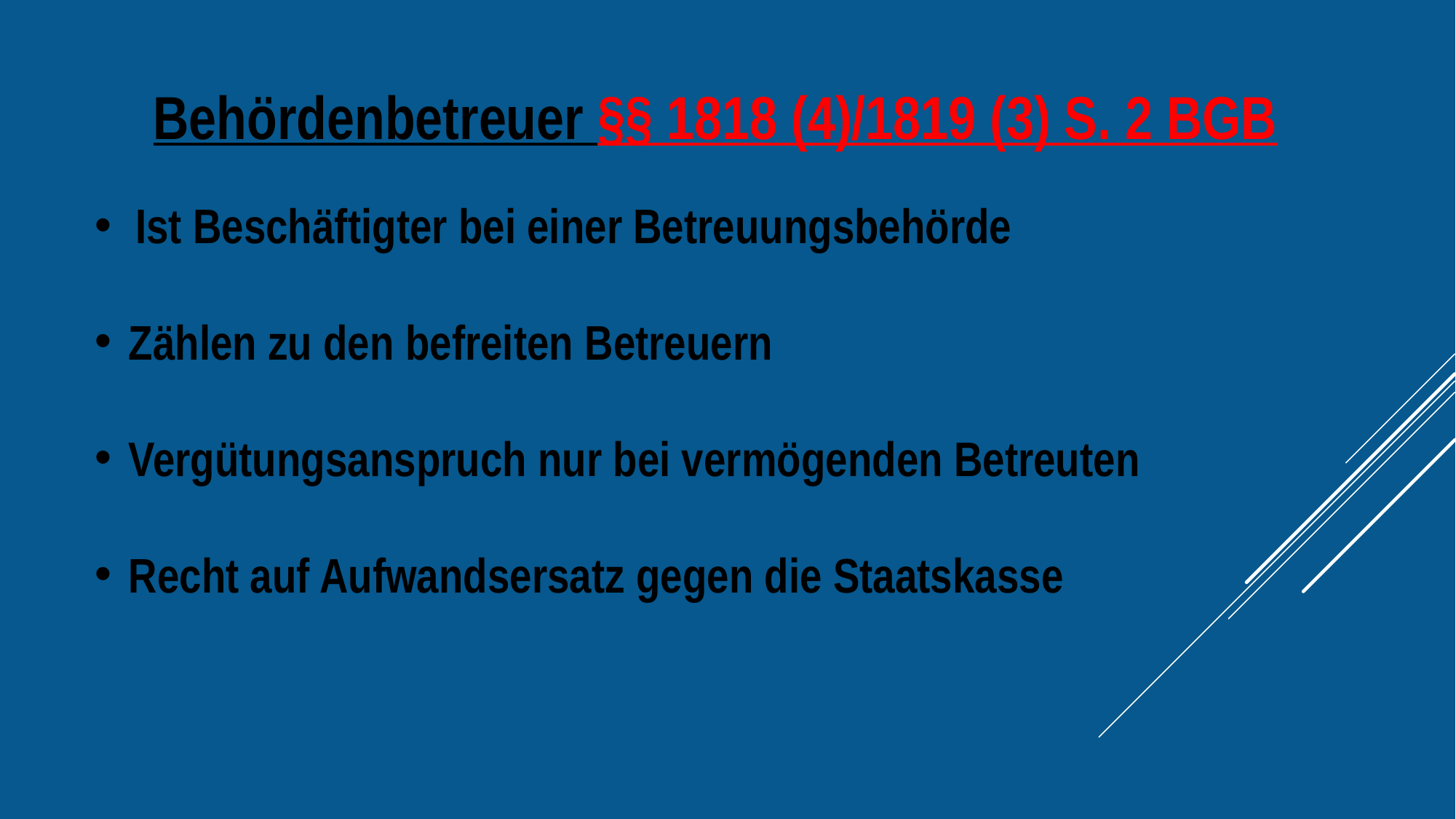

Behördenbetreuer §§ 1818 (4)/1819 (3) S. 2 BGB

Ist Beschäftigter bei einer Betreuungsbehörde

Zählen zu den befreiten Betreuern

Vergütungsanspruch nur bei vermögenden Betreuten

Recht auf Aufwandsersatz gegen die Staatskasse